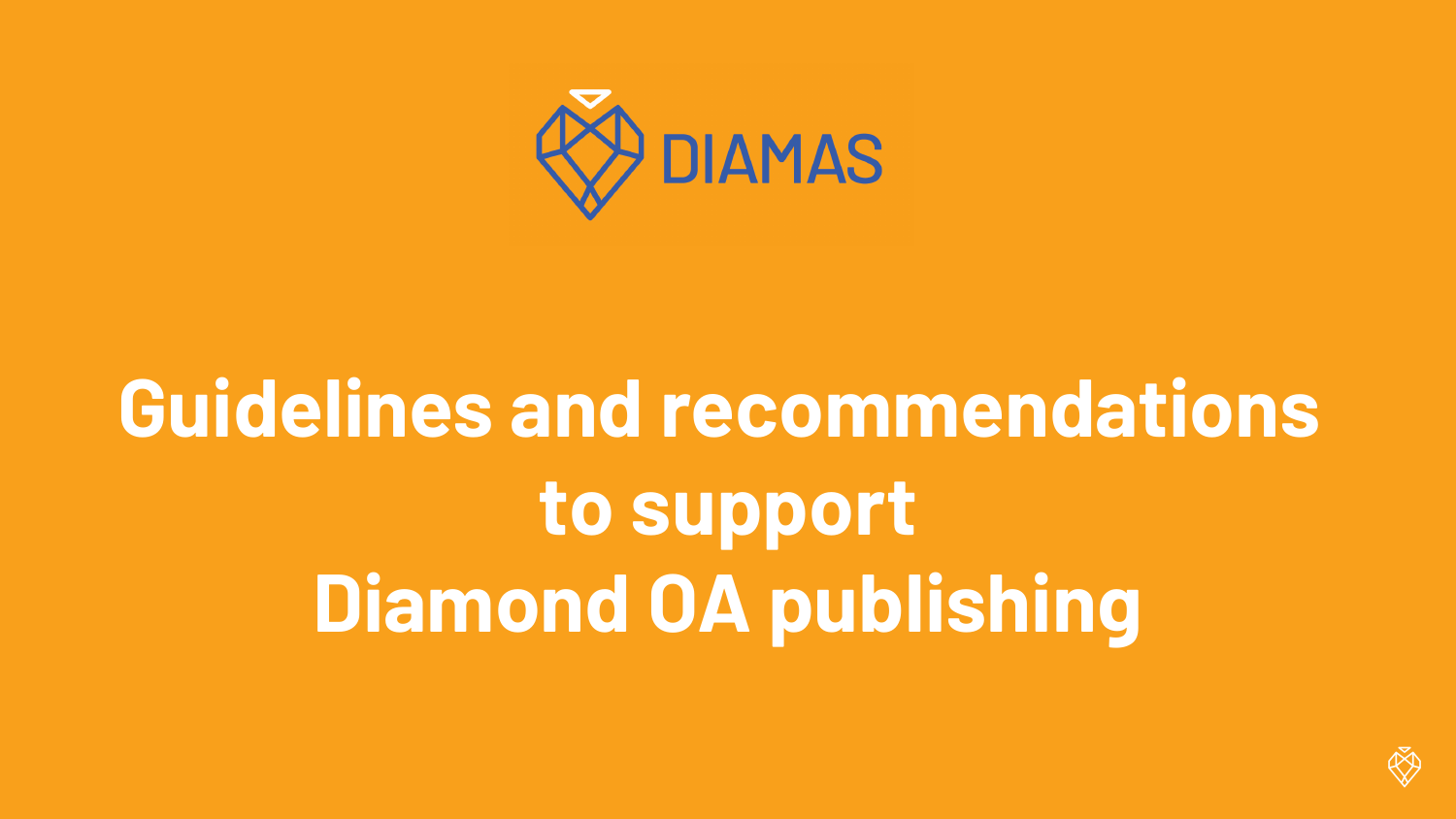

# Guidelines and recommendations to support Diamond OA publishing